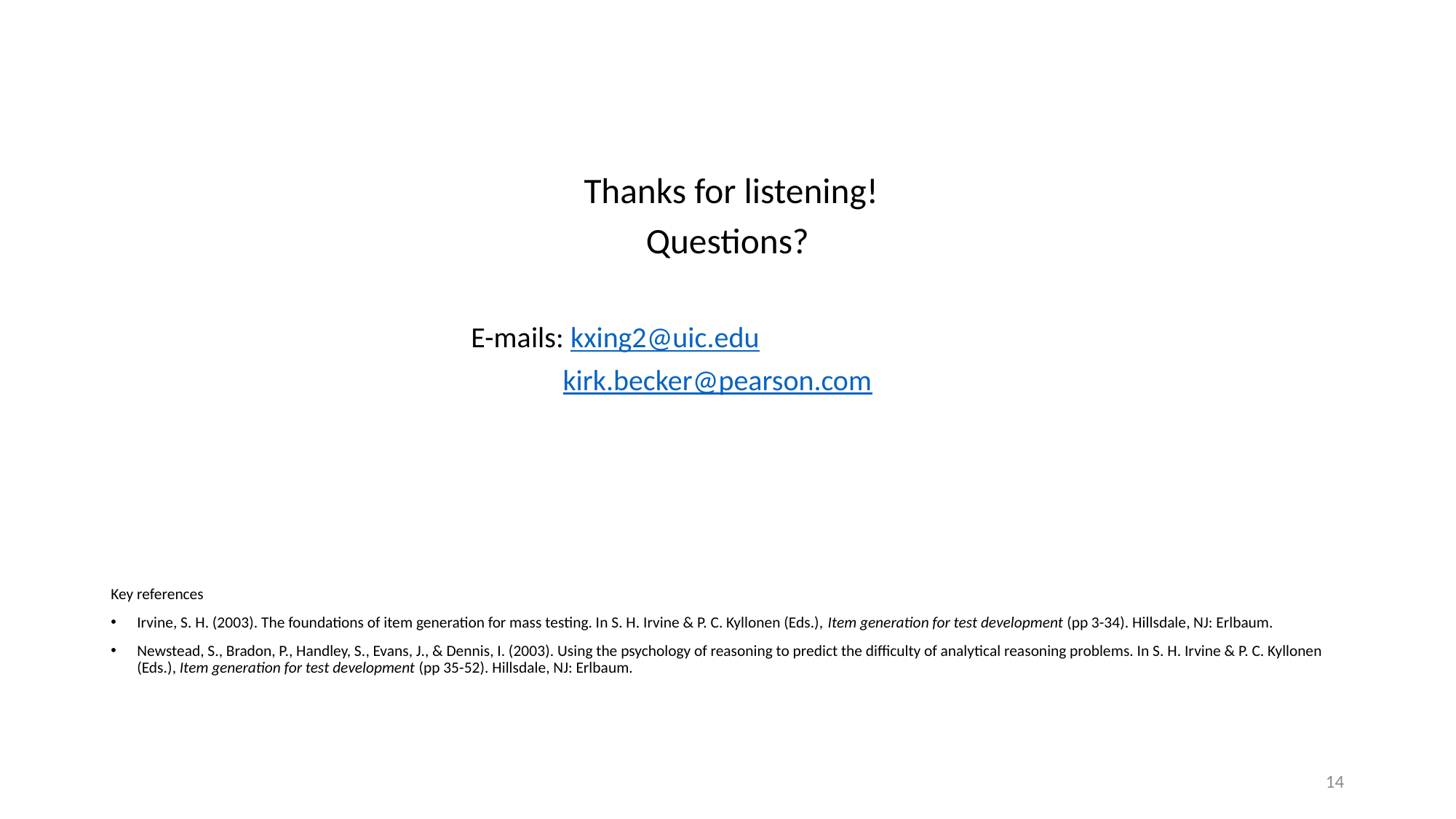

Thanks for listening!
Questions?

                                                       E-mails: kxing2@uic.edu
                                                                     kirk.becker@pearson.com

Key references
Irvine, S. H. (2003). The foundations of item generation for mass testing. In S. H. Irvine & P. C. Kyllonen (Eds.), Item generation for test development (pp 3-34). Hillsdale, NJ: Erlbaum.
Newstead, S., Bradon, P., Handley, S., Evans, J., & Dennis, I. (2003). Using the psychology of reasoning to predict the difficulty of analytical reasoning problems. In S. H. Irvine & P. C. Kyllonen (Eds.), Item generation for test development (pp 35-52). Hillsdale, NJ: Erlbaum.

14